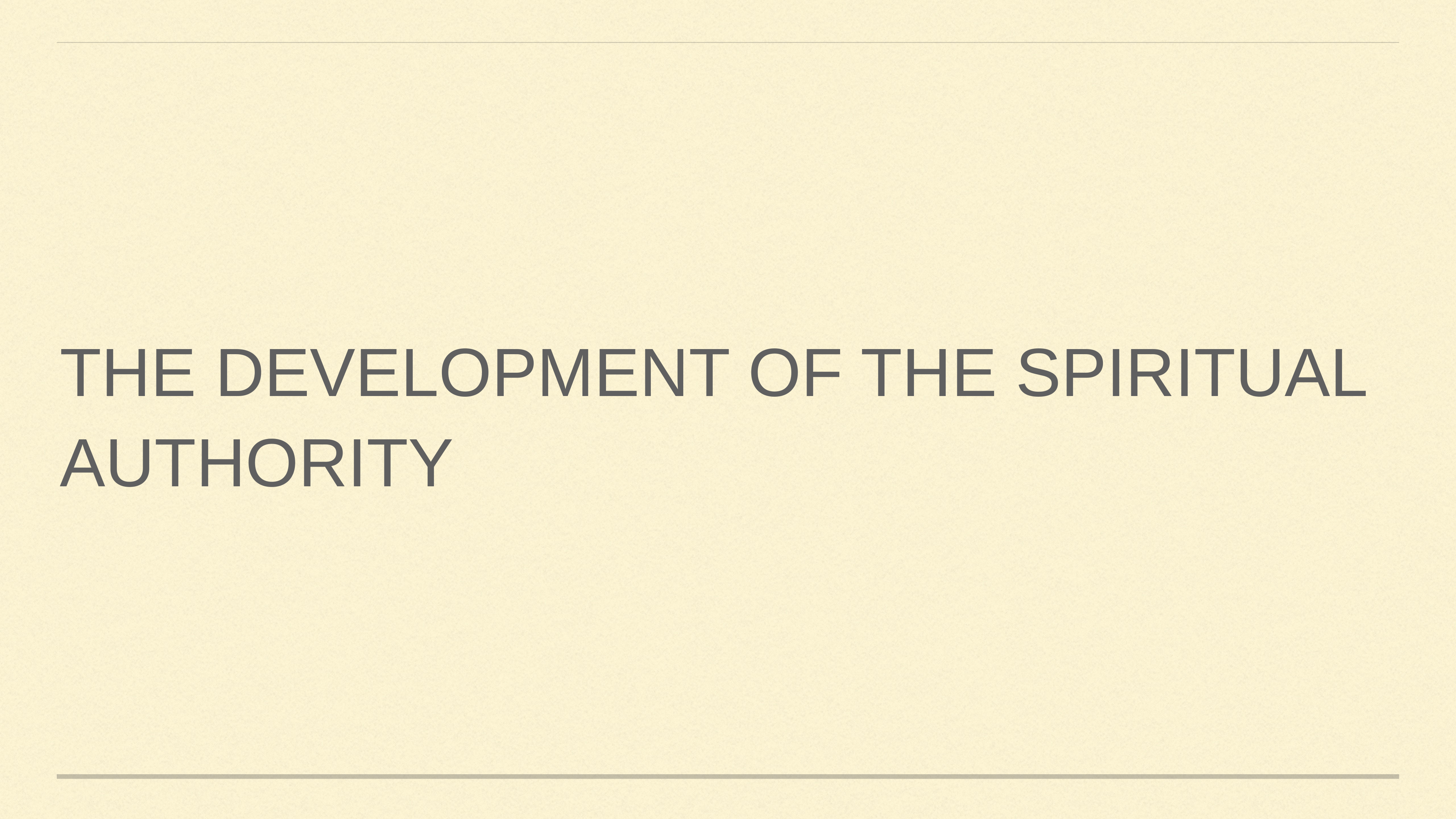

# The development of the spiritual authority